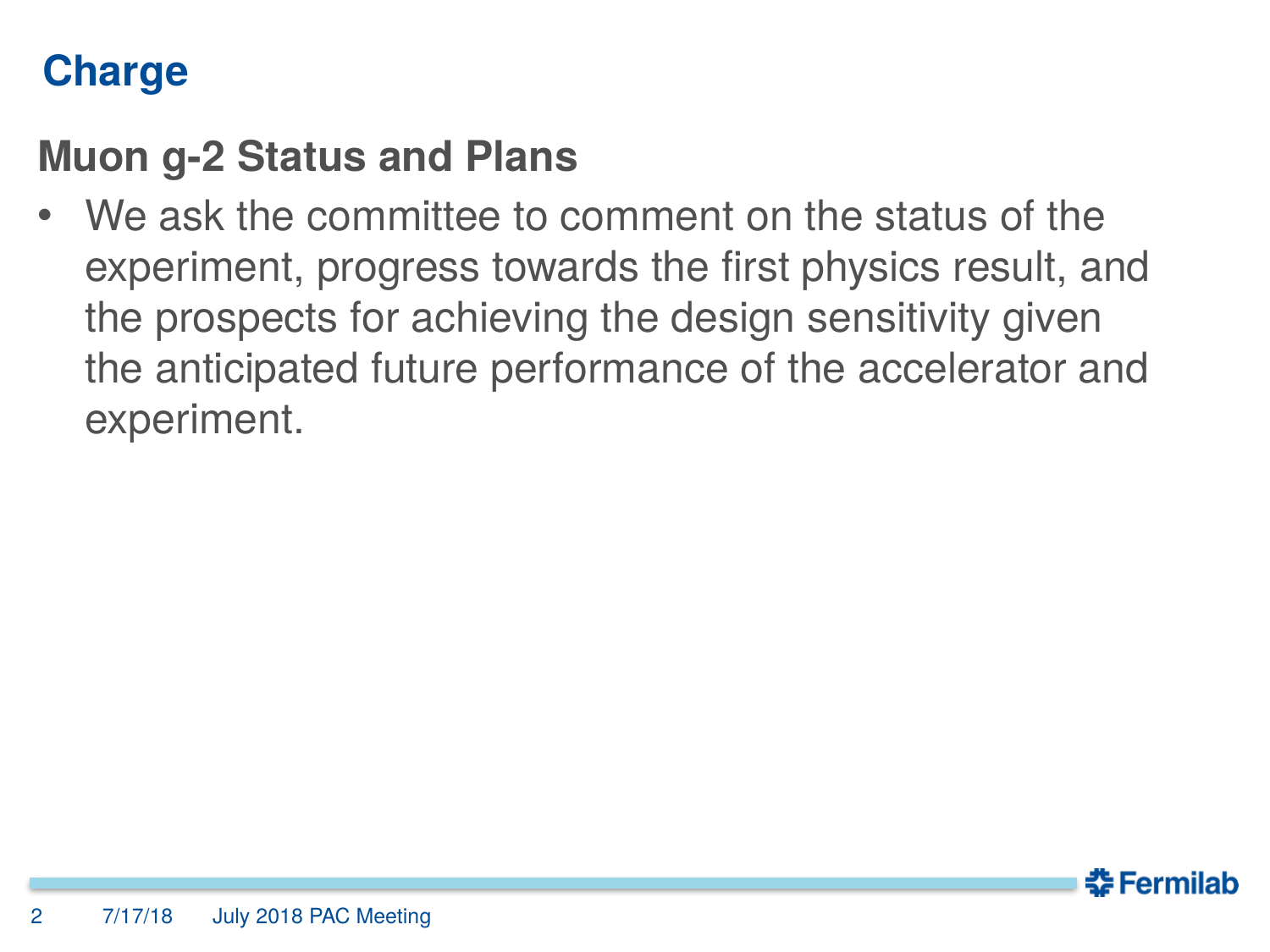

# Charge
Muon g-2 Status and Plans
We ask the committee to comment on the status of the experiment, progress towards the first physics result, and the prospects for achieving the design sensitivity given the anticipated future performance of the accelerator and experiment.

2
7/17/18
July 2018 PAC Meeting